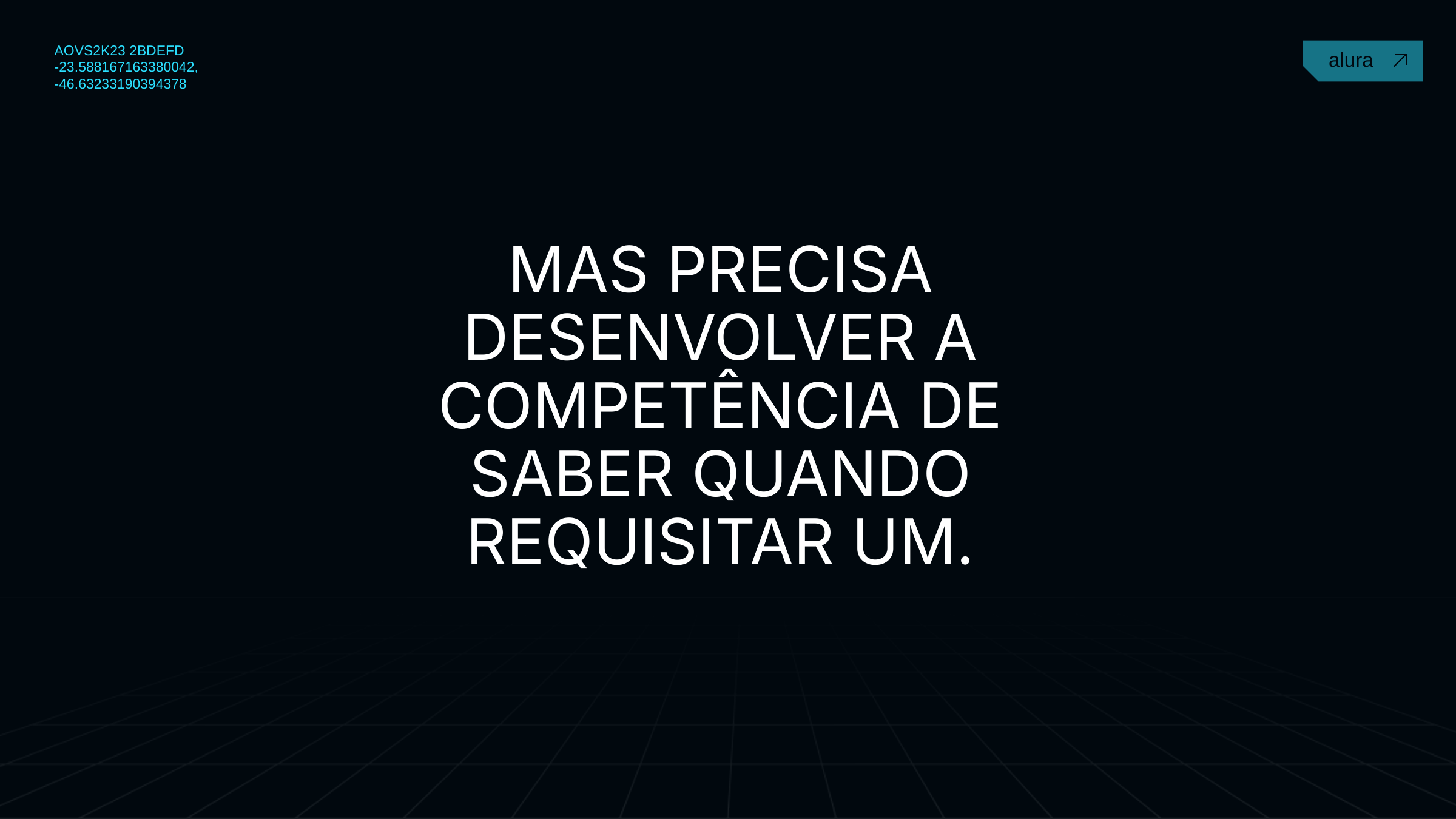

MAS PRECISA DESENVOLVER A COMPETÊNCIA DE SABER QUANDO REQUISITAR UM.